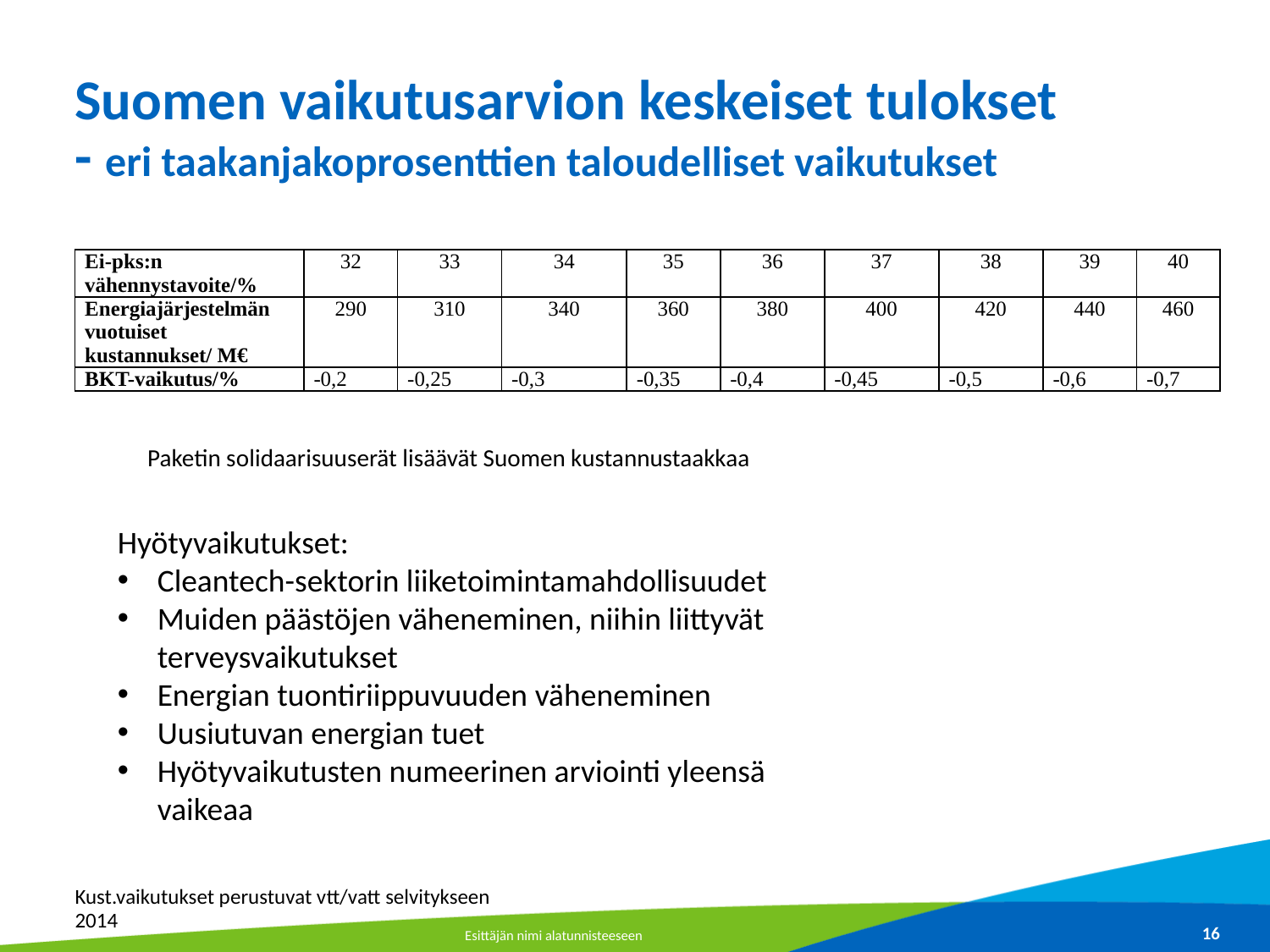

# Suomen vaikutusarvion keskeiset tulokset - eri taakanjakoprosenttien taloudelliset vaikutukset
| Ei-pks:n vähennystavoite/% | 32 | 33 | 34 | 35 | 36 | 37 | 38 | 39 | 40 |
| --- | --- | --- | --- | --- | --- | --- | --- | --- | --- |
| Energiajärjestelmän vuotuiset kustannukset/ M€ | 290 | 310 | 340 | 360 | 380 | 400 | 420 | 440 | 460 |
| BKT-vaikutus/% | -0,2 | -0,25 | -0,3 | -0,35 | -0,4 | -0,45 | -0,5 | -0,6 | -0,7 |
Paketin solidaarisuuserät lisäävät Suomen kustannustaakkaa
Hyötyvaikutukset:
Cleantech-sektorin liiketoimintamahdollisuudet
Muiden päästöjen väheneminen, niihin liittyvät terveysvaikutukset
Energian tuontiriippuvuuden väheneminen
Uusiutuvan energian tuet
Hyötyvaikutusten numeerinen arviointi yleensä vaikeaa
Kust.vaikutukset perustuvat vtt/vatt selvitykseen 2014
Esittäjän nimi alatunnisteeseen
16